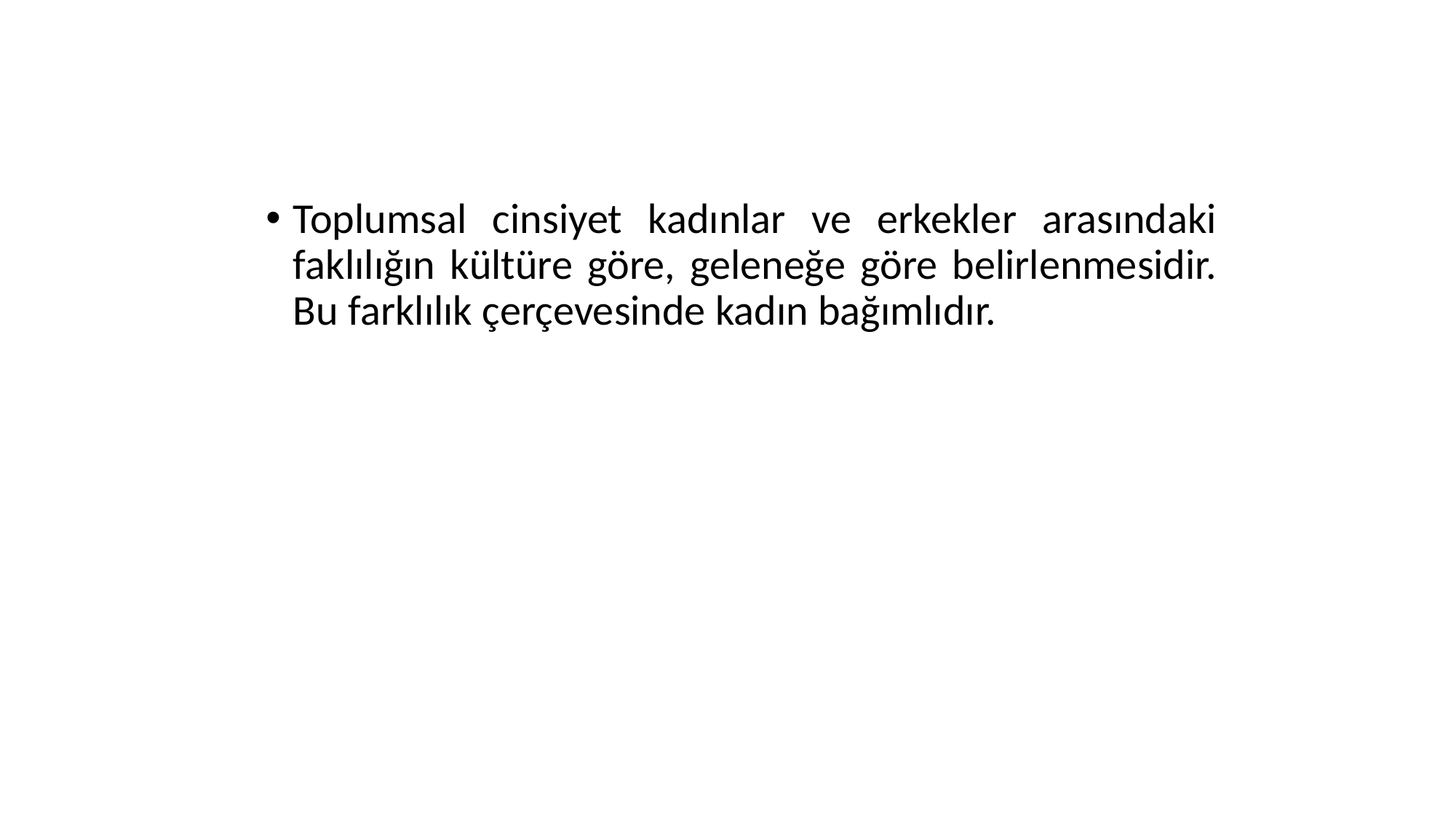

#
Toplumsal cinsiyet kadınlar ve erkekler arasındaki faklılığın kültüre göre, geleneğe göre belirlenmesidir. Bu farklılık çerçevesinde kadın bağımlıdır.